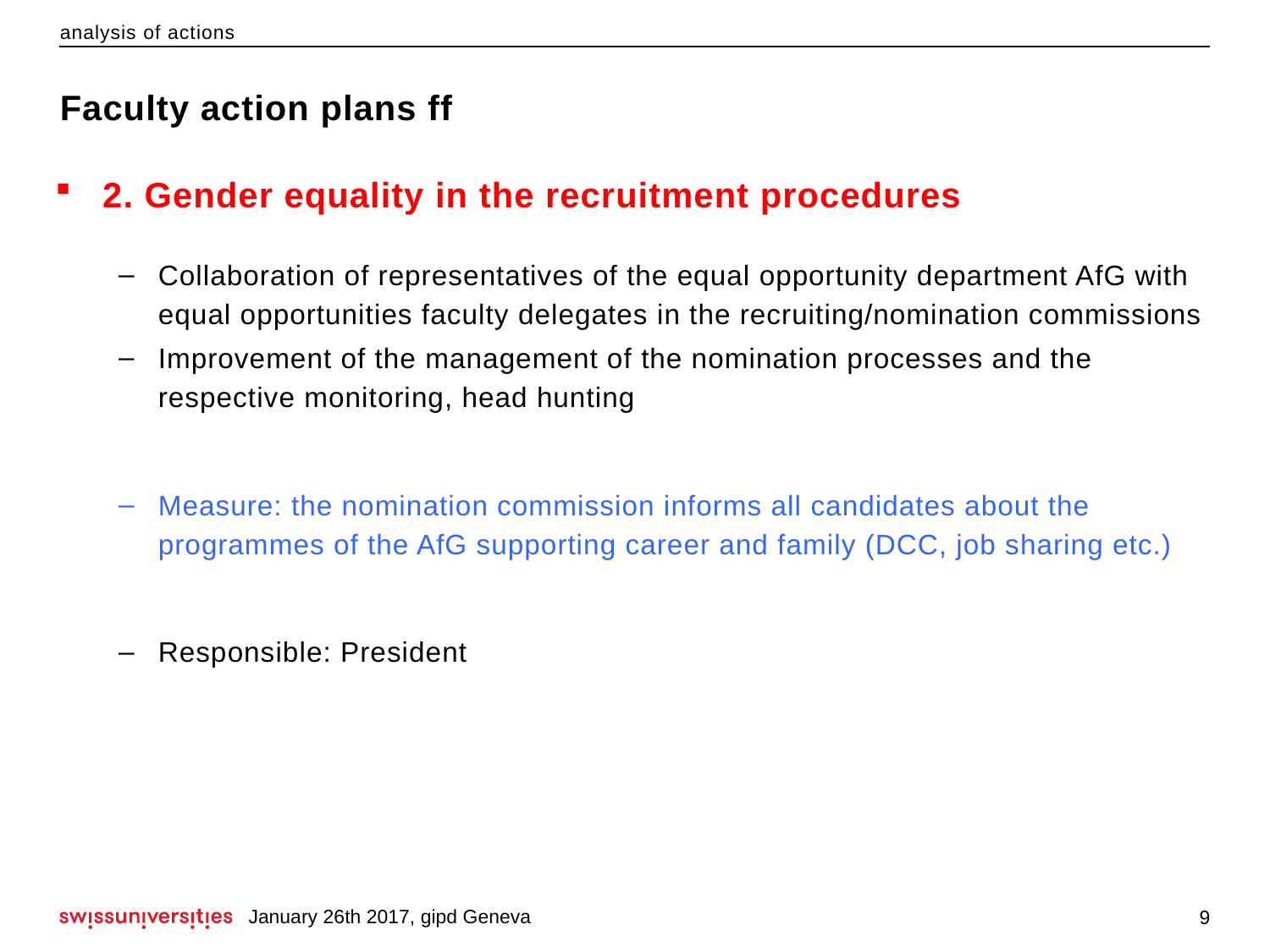

analysis of actions
# Faculty action plans ff
2. Gender equality in the recruitment procedures
Collaboration of representatives of the equal opportunity department AfG with equal opportunities faculty delegates in the recruiting/nomination commissions
Improvement of the management of the nomination processes and the respective monitoring, head hunting

Measure: the nomination commission informs all candidates about the programmes of the AfG supporting career and family (DCC, job sharing etc.)

Responsible: President

January 26th 2017, gipd Geneva
9